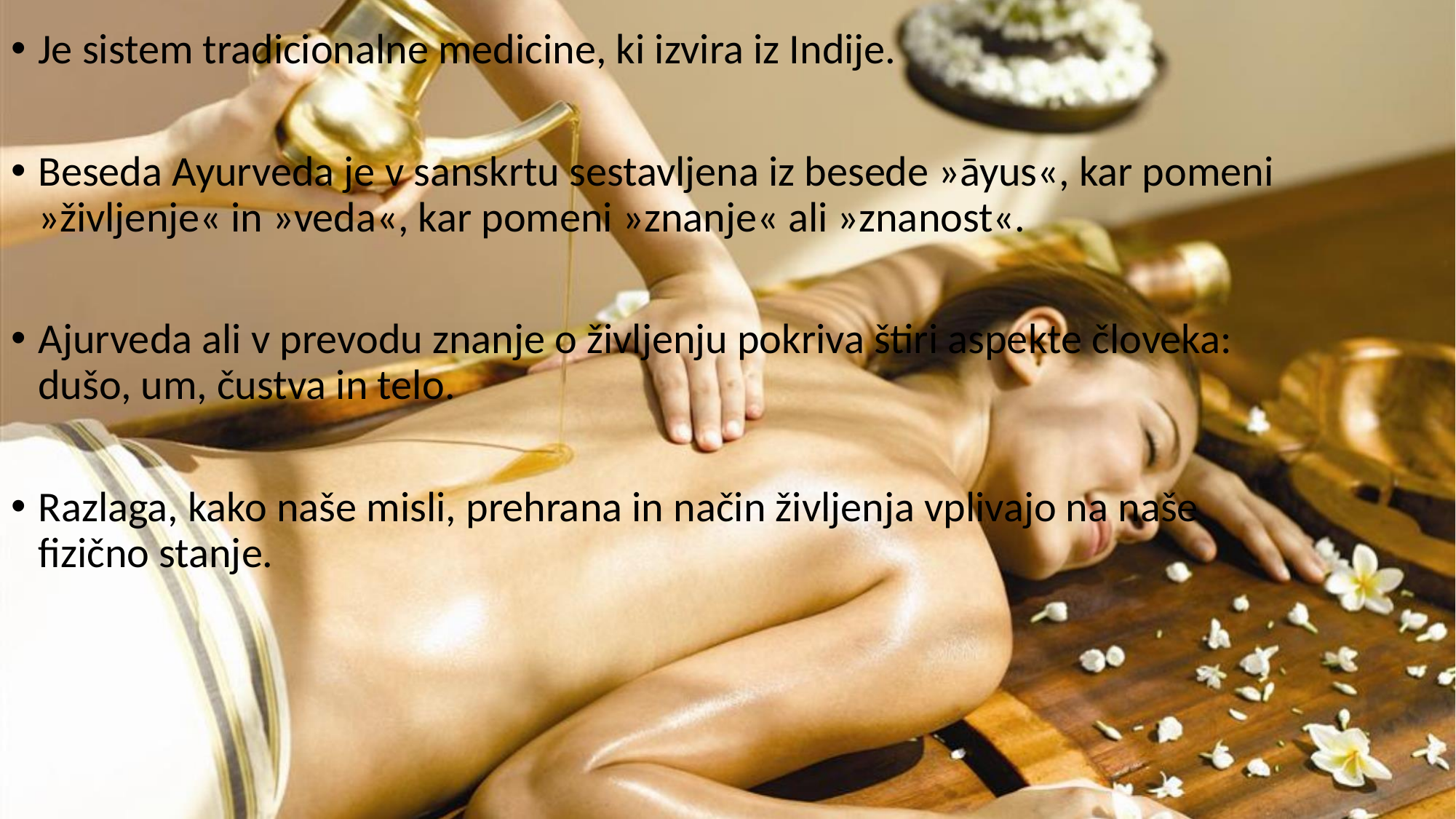

Je sistem tradicionalne medicine, ki izvira iz Indije.

Beseda Ayurveda je v sanskrtu sestavljena iz besede »āyus«, kar pomeni »življenje« in »veda«, kar pomeni »znanje« ali »znanost«.

Ajurveda ali v prevodu znanje o življenju pokriva štiri aspekte človeka: dušo, um, čustva in telo.

Razlaga, kako naše misli, prehrana in način življenja vplivajo na naše fizično stanje.